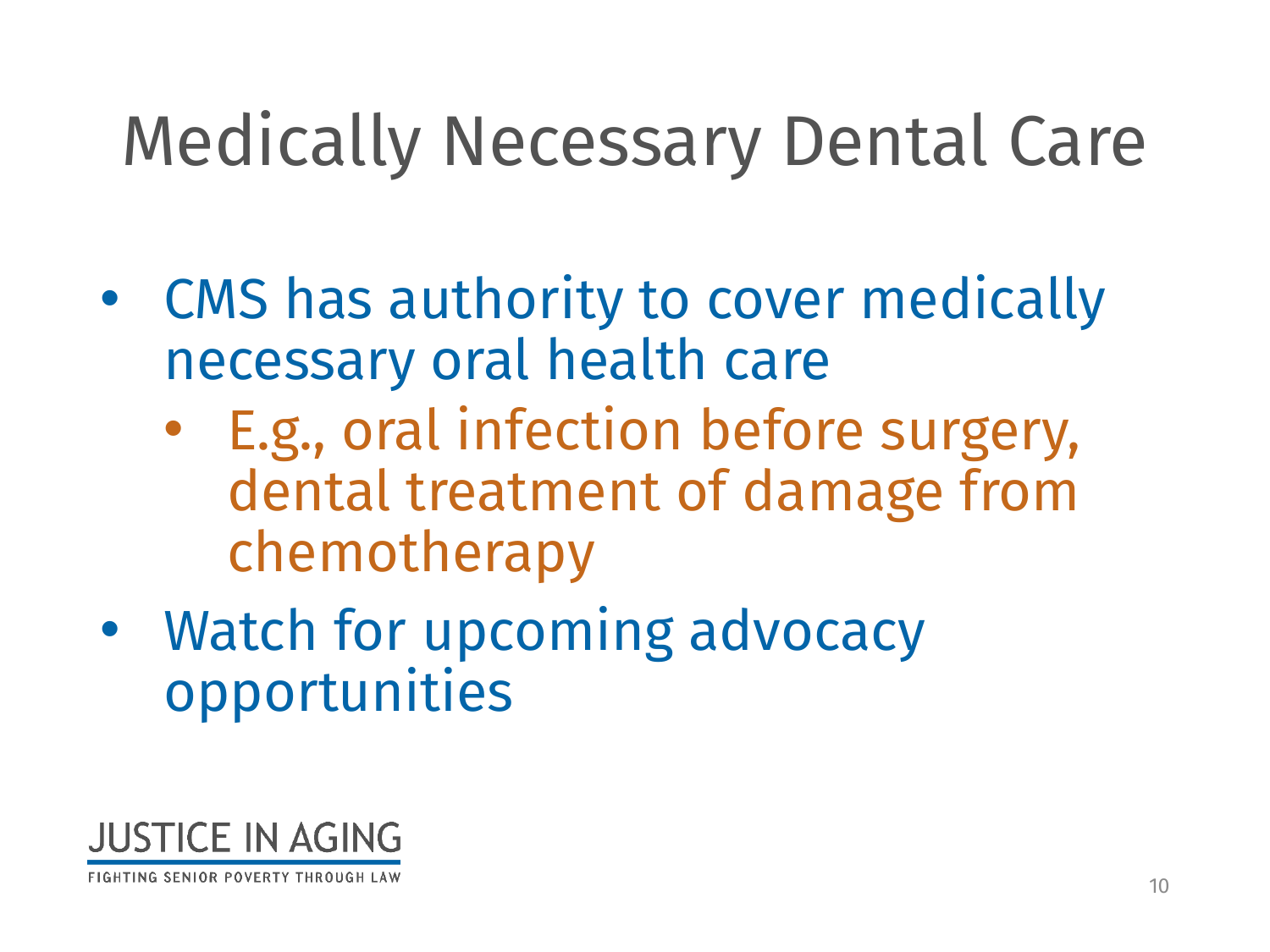

# Medically Necessary Dental Care
CMS has authority to cover medically necessary oral health care
E.g., oral infection before surgery, dental treatment of damage from chemotherapy
Watch for upcoming advocacy opportunities

10